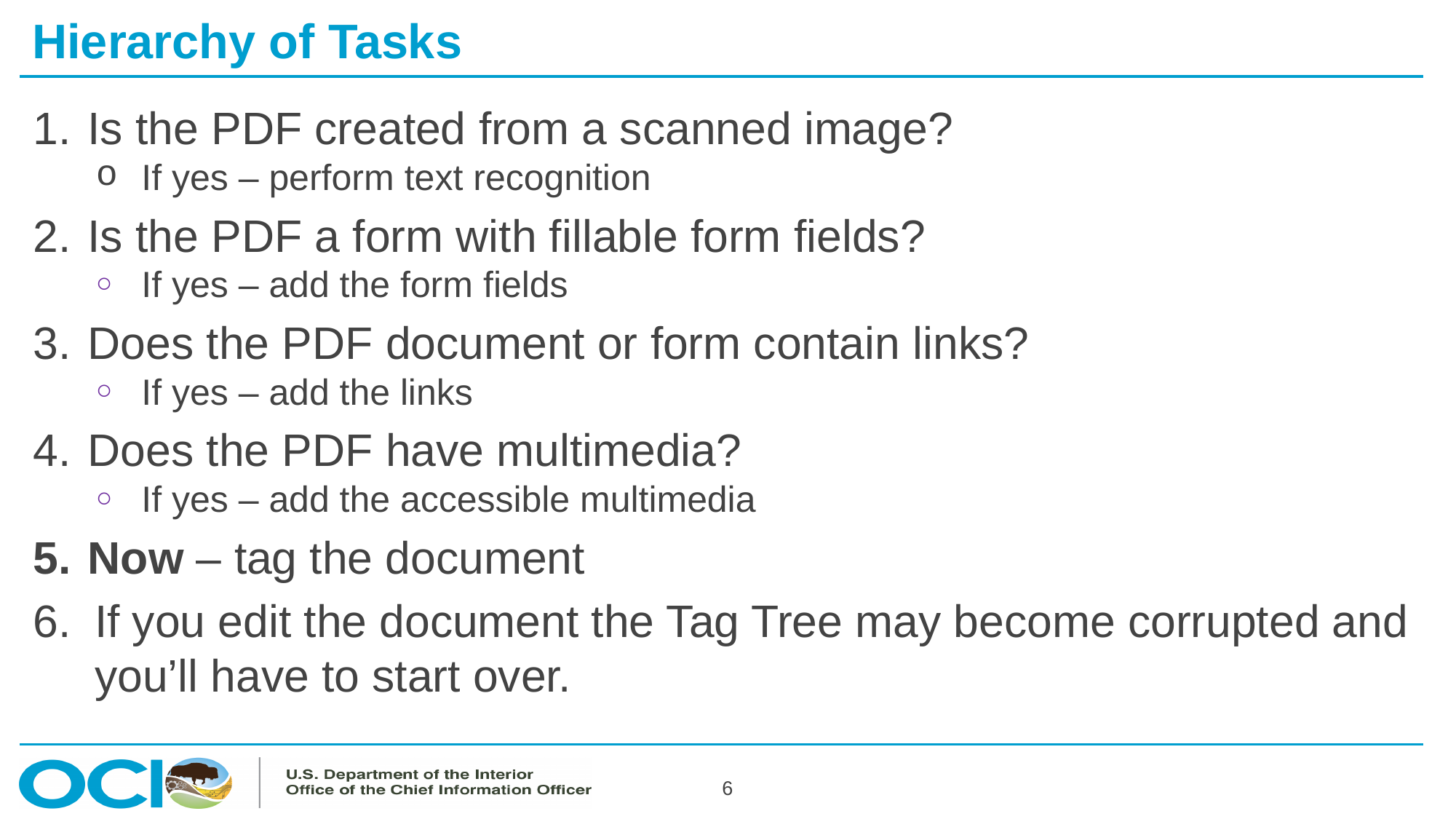

# Hierarchy of Tasks
Is the PDF created from a scanned image?
If yes – perform text recognition
Is the PDF a form with fillable form fields?
If yes – add the form fields
Does the PDF document or form contain links?
If yes – add the links
Does the PDF have multimedia?
If yes – add the accessible multimedia
Now – tag the document
If you edit the document the Tag Tree may become corrupted and you’ll have to start over.
6